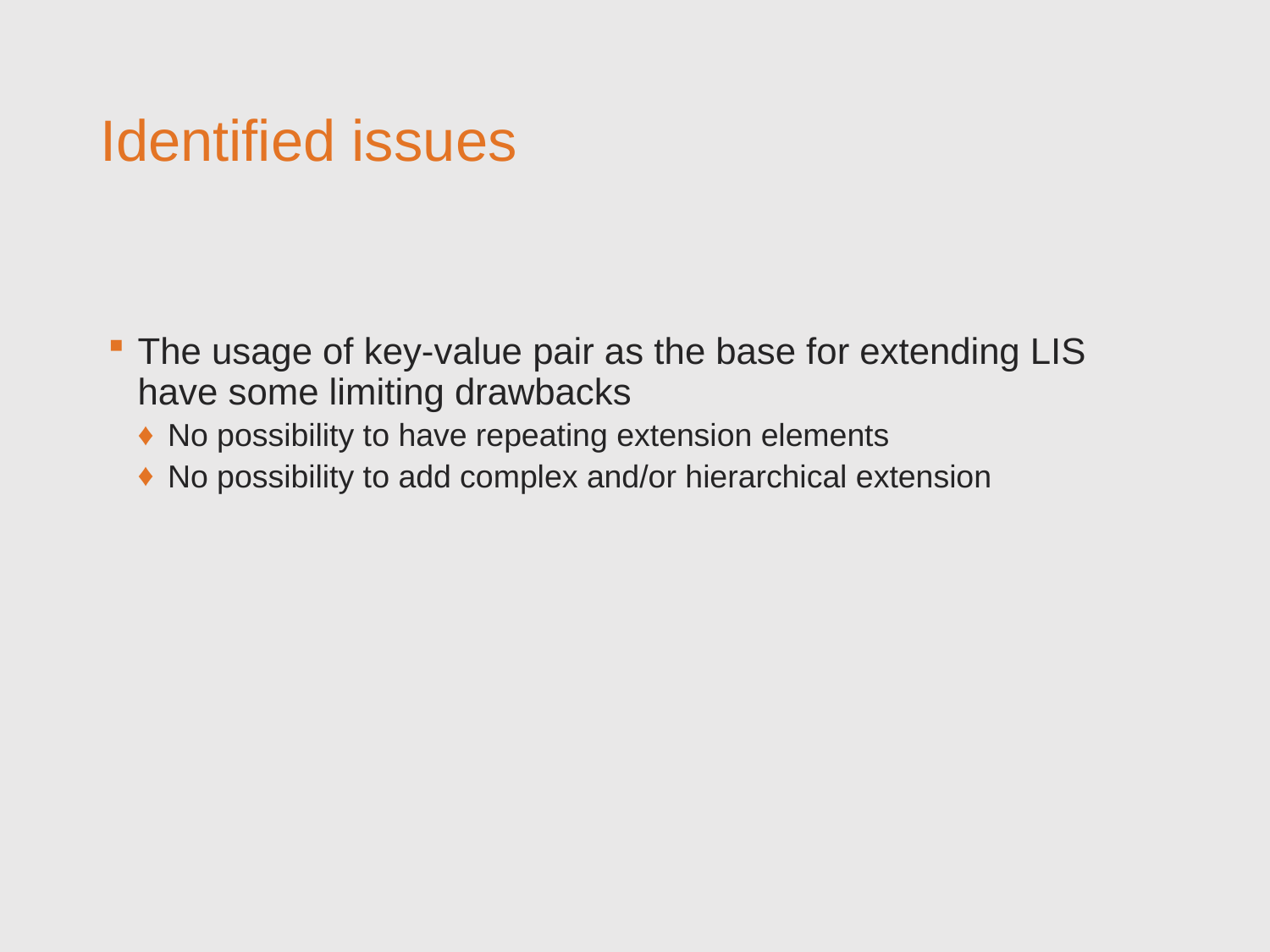

ORGANISATIONSNAMN (ÄNDRA SIDHUVUD VIA FLIKEN INFOGA-SIDHUVUD/SIDFOT)
# Identified issues
The usage of key-value pair as the base for extending LIS have some limiting drawbacks
No possibility to have repeating extension elements
No possibility to add complex and/or hierarchical extension